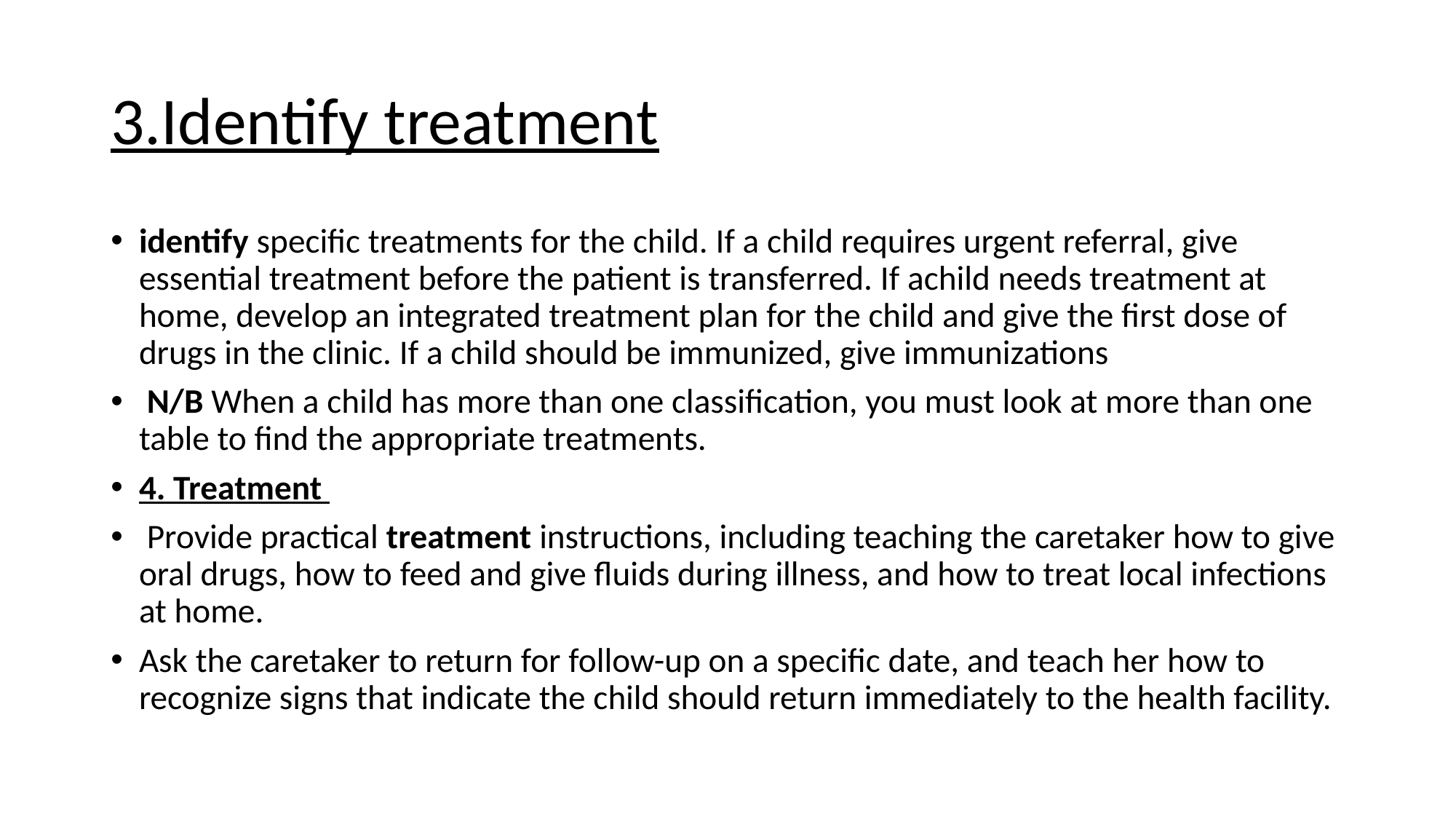

# 3.Identify treatment
identify specific treatments for the child. If a child requires urgent referral, give essential treatment before the patient is transferred. If achild needs treatment at home, develop an integrated treatment plan for the child and give the first dose of drugs in the clinic. If a child should be immunized, give immunizations
 N/B When a child has more than one classification, you must look at more than one table to find the appropriate treatments.
4. Treatment
 Provide practical treatment instructions, including teaching the caretaker how to give oral drugs, how to feed and give fluids during illness, and how to treat local infections at home.
Ask the caretaker to return for follow-up on a specific date, and teach her how to recognize signs that indicate the child should return immediately to the health facility.